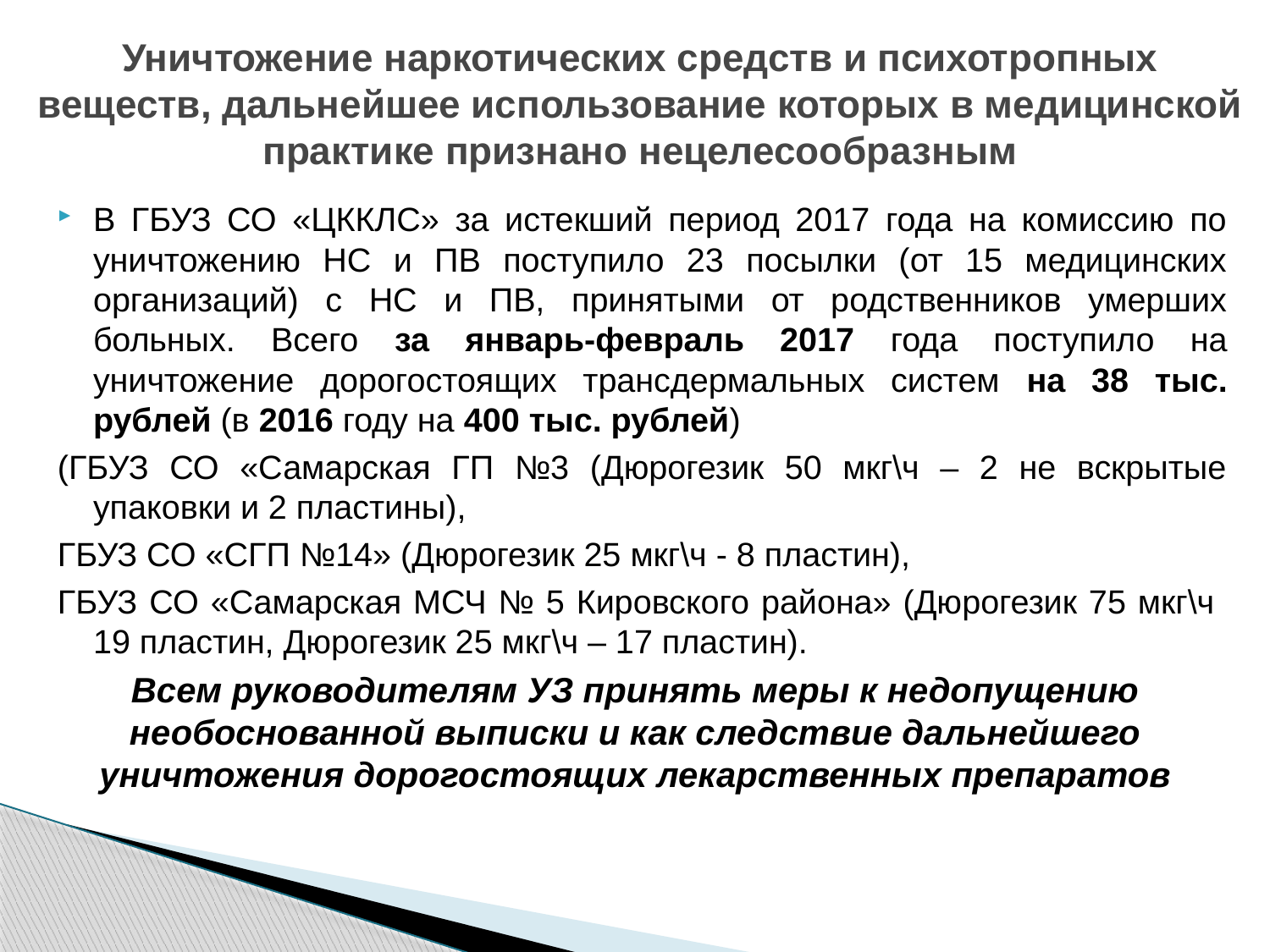

Уничтожение наркотических средств и психотропных веществ, дальнейшее использование которых в медицинской практике признано нецелесообразным

В ГБУЗ СО «ЦККЛС» за истекший период 2017 года на комиссию по уничтожению НС и ПВ поступило 23 посылки (от 15 медицинских организаций) с НС и ПВ, принятыми от родственников умерших больных. Всего за январь-февраль 2017 года поступило на уничтожение дорогостоящих трансдермальных систем на 38 тыс. рублей (в 2016 году на 400 тыс. рублей)
(ГБУЗ СО «Самарская ГП №3 (Дюрогезик 50 мкг\ч – 2 не вскрытые упаковки и 2 пластины),
ГБУЗ СО «СГП №14» (Дюрогезик 25 мкг\ч - 8 пластин),
ГБУЗ СО «Самарская МСЧ № 5 Кировского района» (Дюрогезик 75 мкг\ч  19 пластин, Дюрогезик 25 мкг\ч – 17 пластин).
Всем руководителям УЗ принять меры к недопущению необоснованной выписки и как следствие дальнейшего уничтожения дорогостоящих лекарственных препаратов